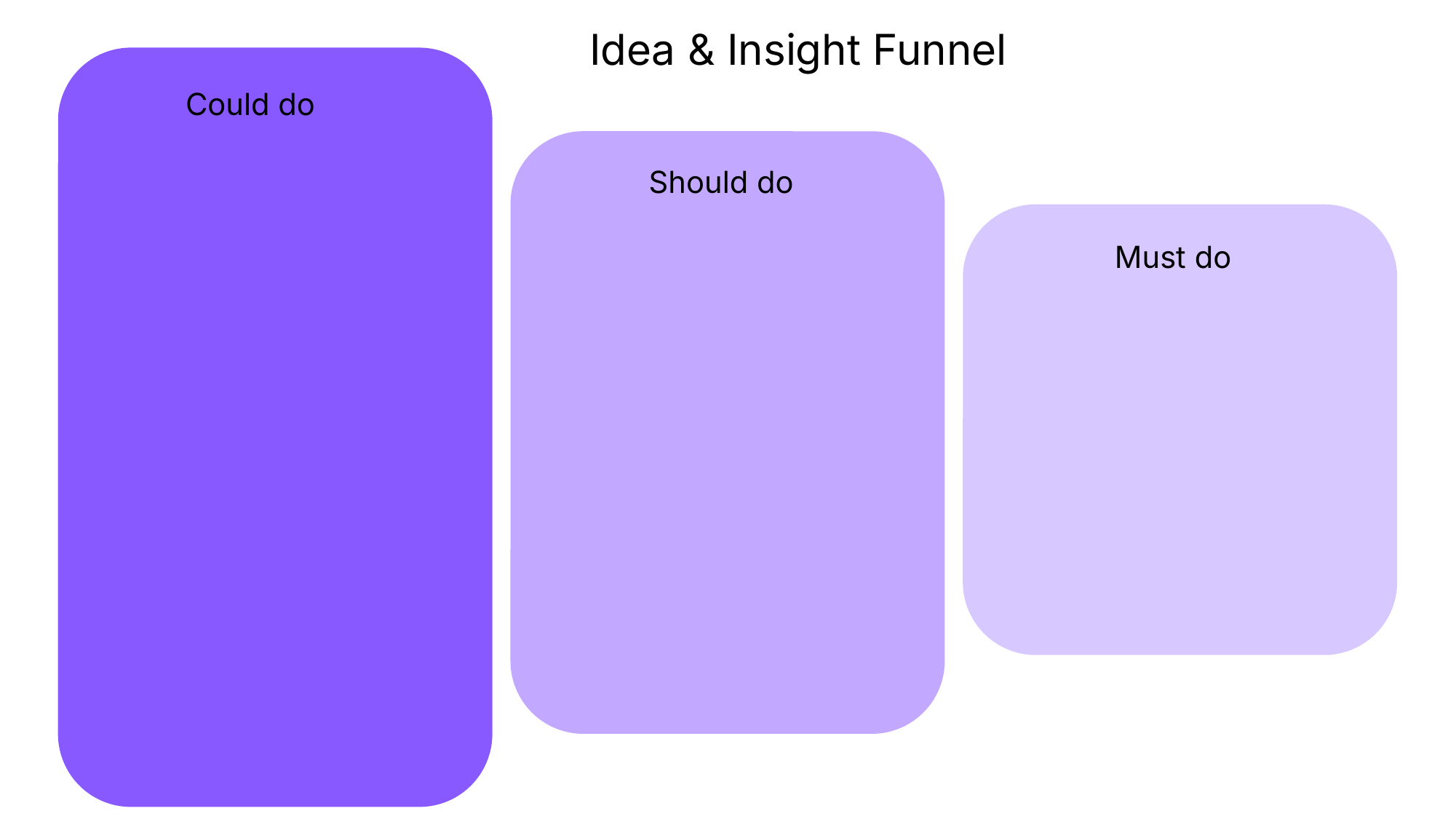

Idea & Insight Funnel

Could do

Should do

Must do